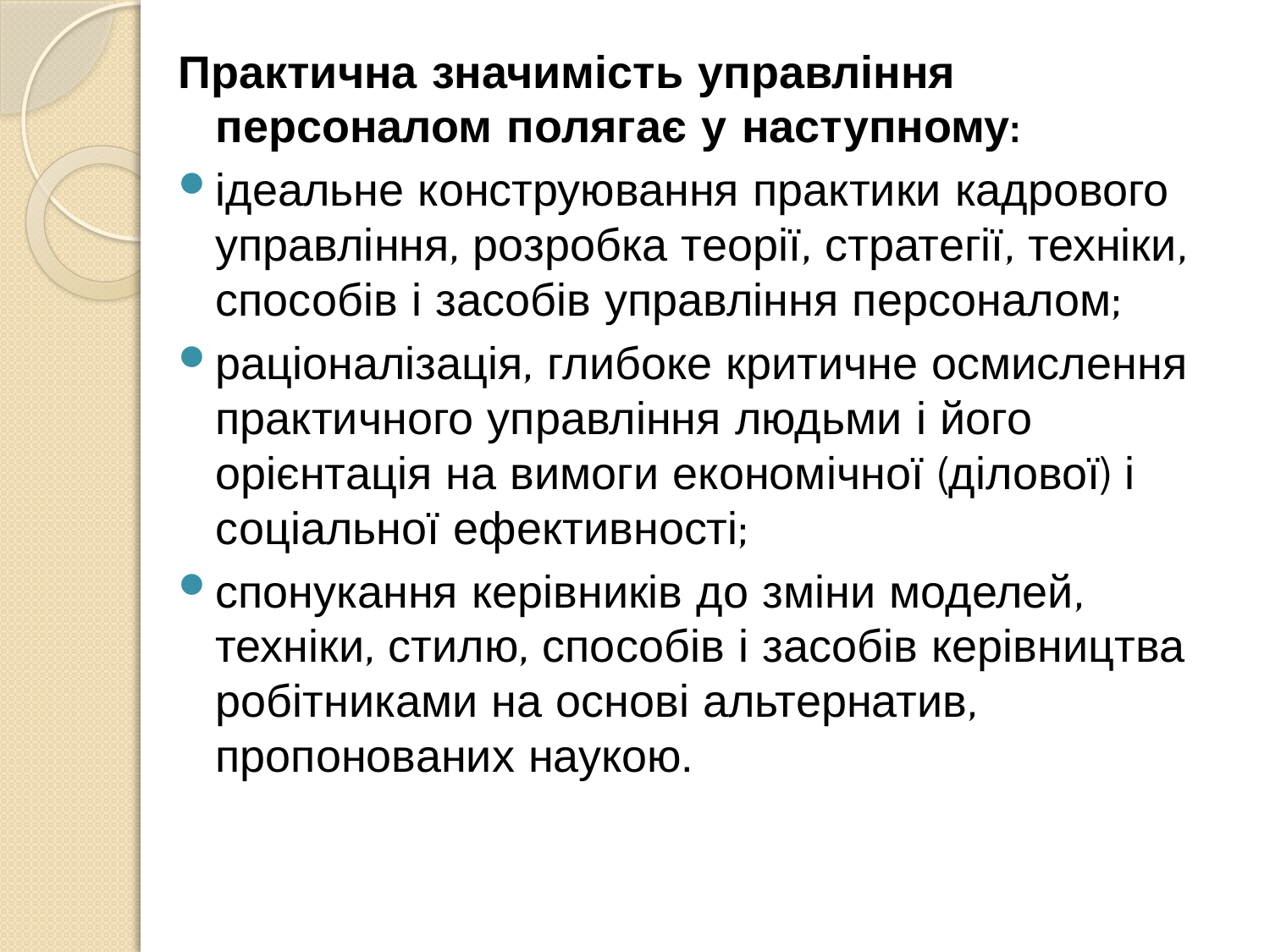

Практична значимість управління персоналом полягає у наступному:
ідеальне конструювання практики кадрового управління, розробка теорії, стратегії, техніки, способів і засобів управління персоналом;
раціоналізація, глибоке критичне осмислення практичного управління людьми і його орієнтація на вимоги економічної (ділової) і соціальної ефективності;
спонукання керівників до зміни моделей, техніки, стилю, способів і засобів керівництва робітниками на основі альтернатив, пропонованих наукою.